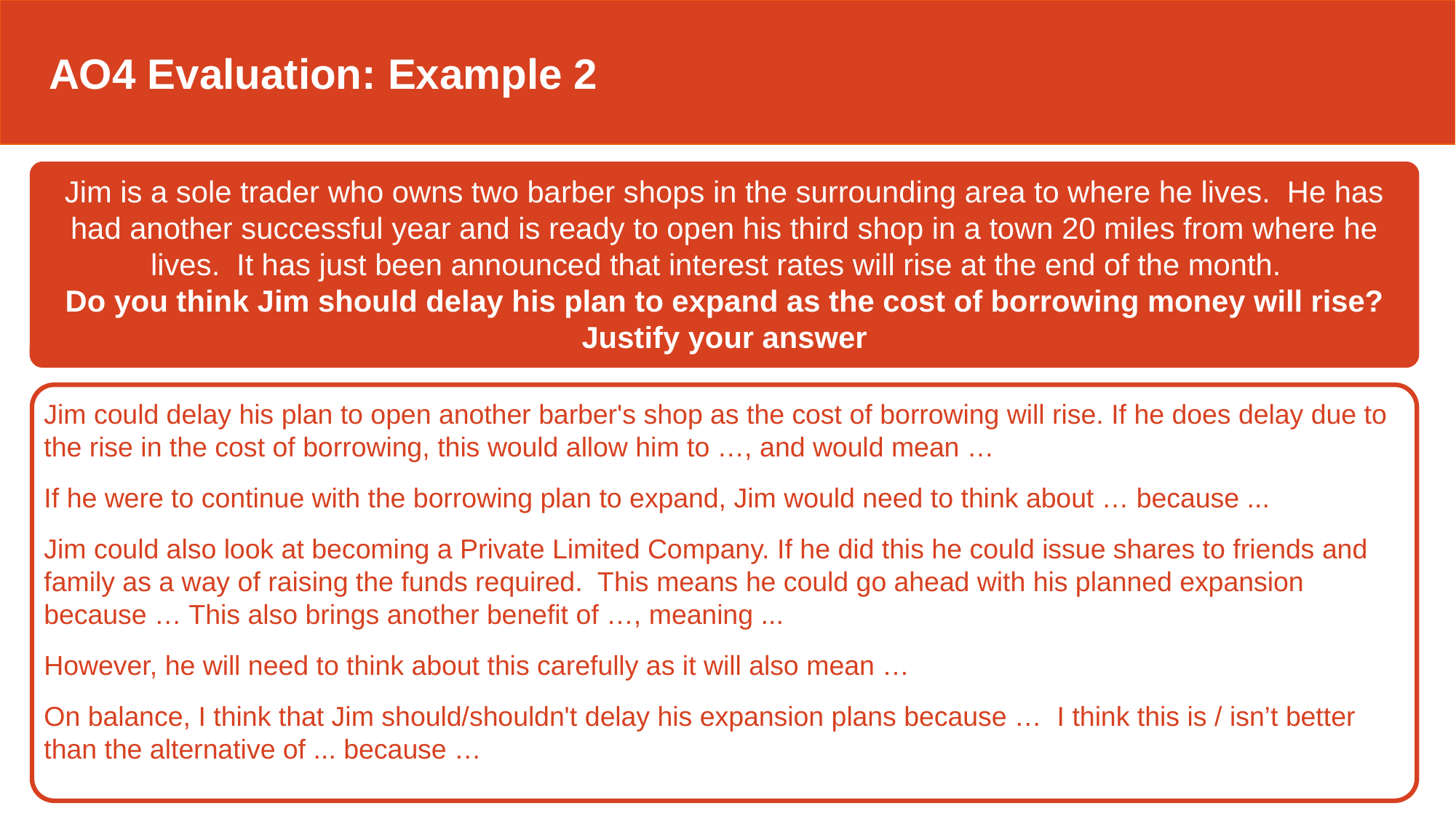

AO4 Evaluation: Example 2

Jim is a sole trader who owns two barber shops in the surrounding area to where he lives.  He has had another successful year and is ready to open his third shop in a town 20 miles from where he lives.  It has just been announced that interest rates will rise at the end of the month.
Do you think Jim should delay his plan to expand as the cost of borrowing money will rise? Justify your answer

Jim could delay his plan to open another barber's shop as the cost of borrowing will rise. If he does delay due to the rise in the cost of borrowing, this would allow him to …, and would mean …
If he were to continue with the borrowing plan to expand, Jim would need to think about … because ...
Jim could also look at becoming a Private Limited Company. If he did this he could issue shares to friends and family as a way of raising the funds required.  This means he could go ahead with his planned expansion because … This also brings another benefit of …, meaning ...
However, he will need to think about this carefully as it will also mean …
On balance, I think that Jim should/shouldn't delay his expansion plans because …  I think this is / isn’t better than the alternative of ... because …